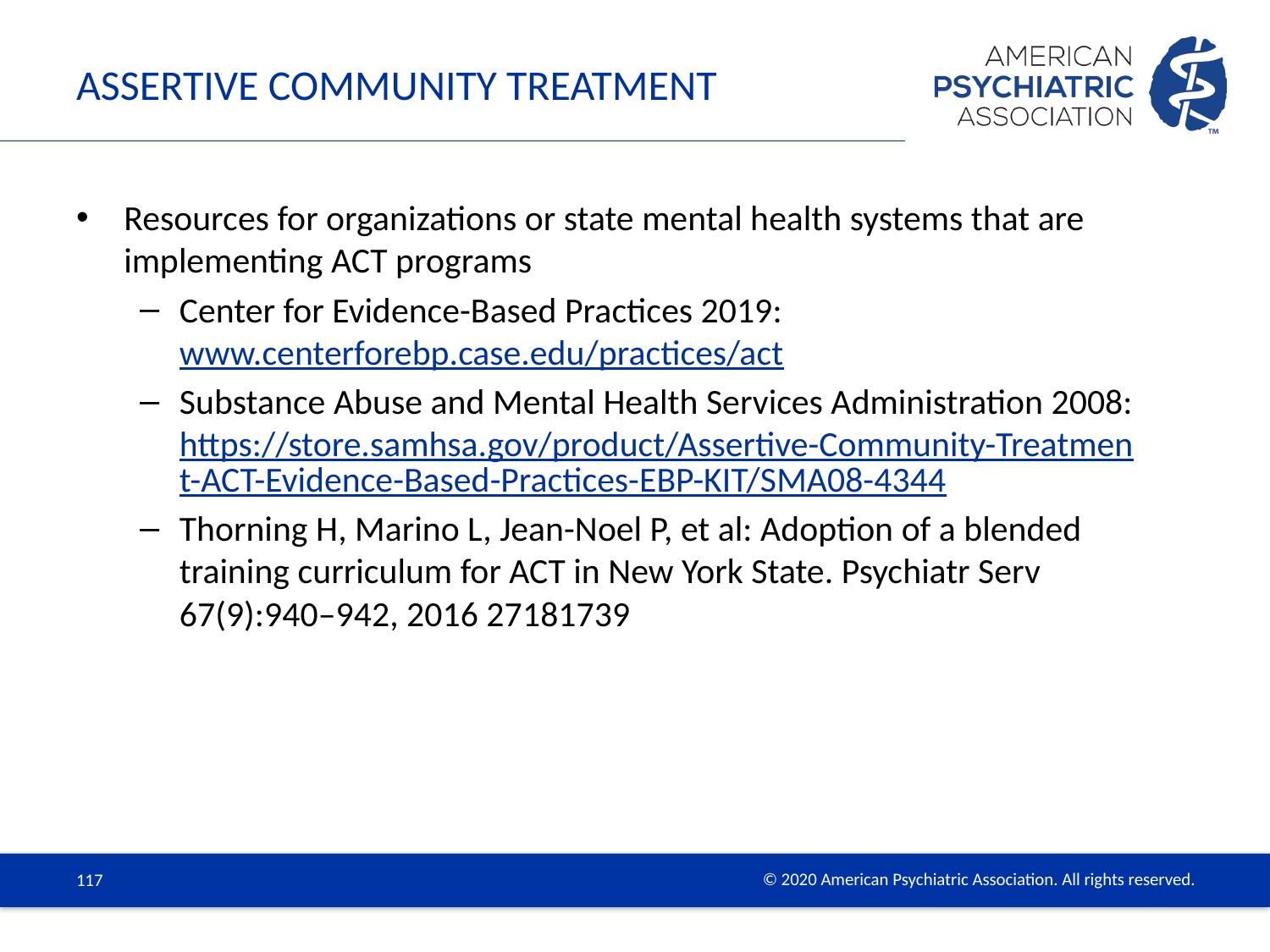

# Assertive Community Treatment
Resources for organizations or state mental health systems that are implementing ACT programs
Center for Evidence-Based Practices 2019: www.centerforebp.case.edu/practices/act
Substance Abuse and Mental Health Services Administration 2008: https://store.samhsa.gov/product/Assertive-Community-Treatment-ACT-Evidence-Based-Practices-EBP-KIT/SMA08-4344
Thorning H, Marino L, Jean-Noel P, et al: Adoption of a blended training curriculum for ACT in New York State. Psychiatr Serv 67(9):940–942, 2016 27181739